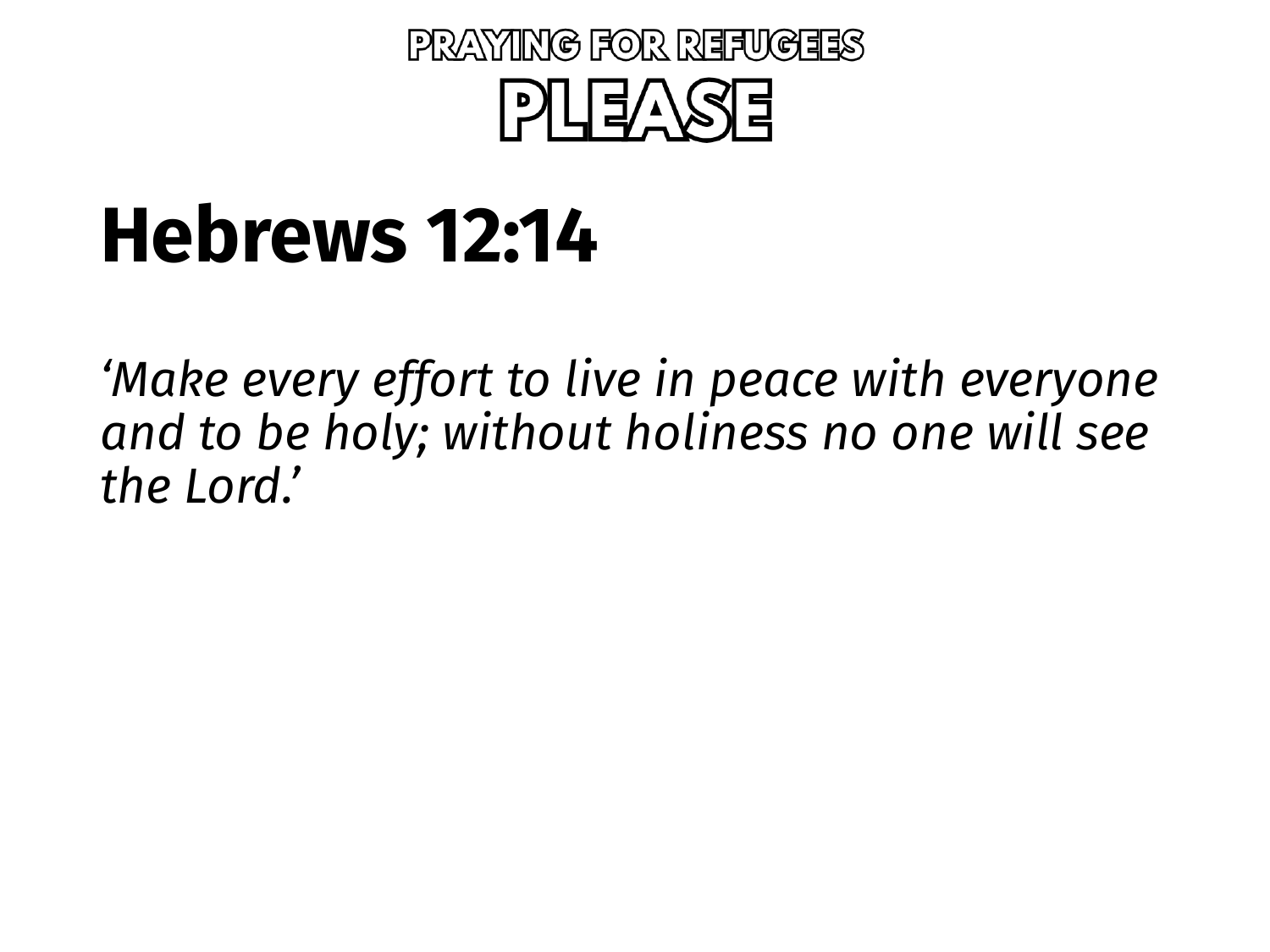

# Hebrews 12:14
‘Make every effort to live in peace with everyone and to be holy; without holiness no one will see the Lord.’